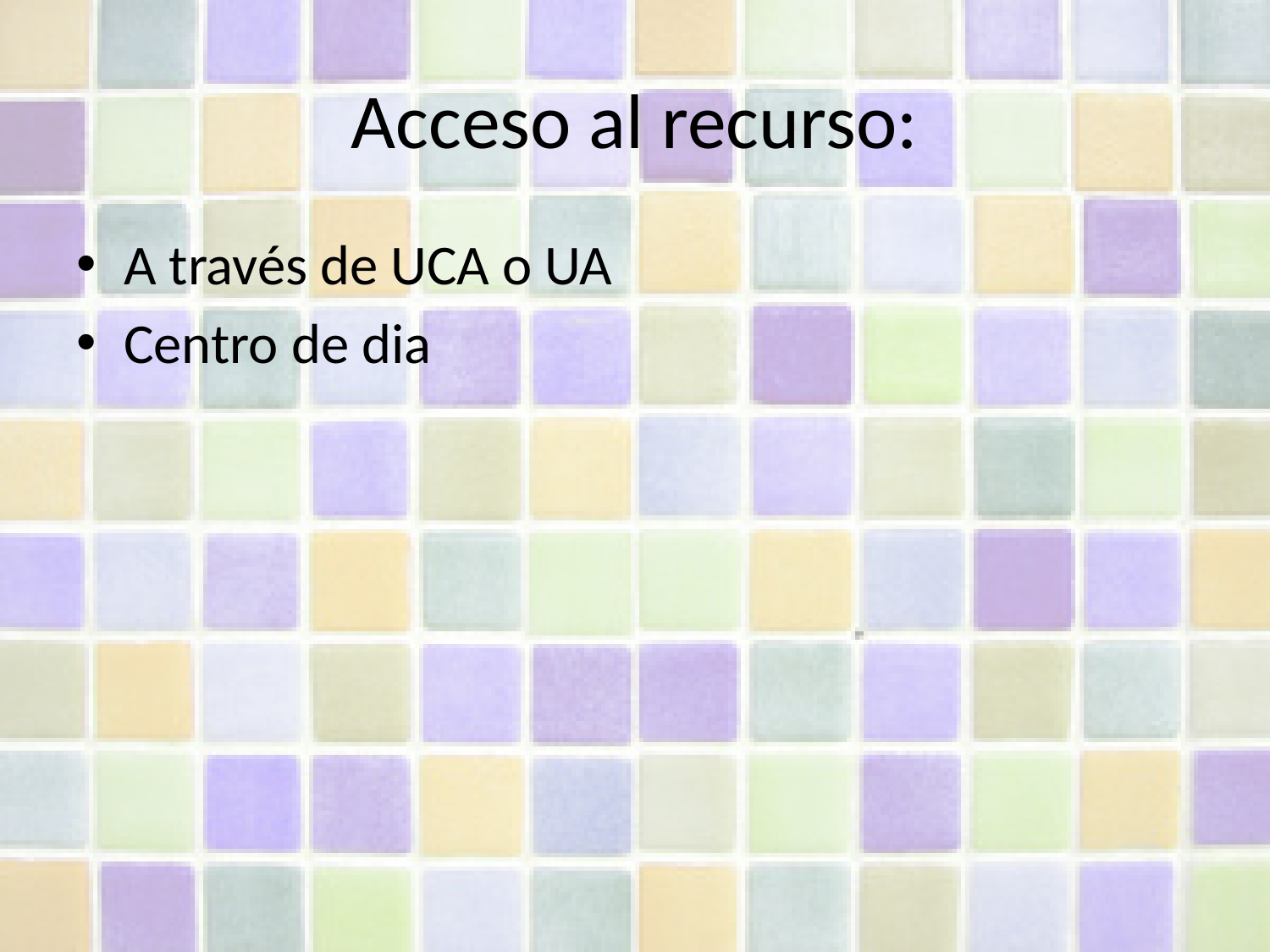

# Acceso al recurso:
A través de UCA o UA
Centro de dia